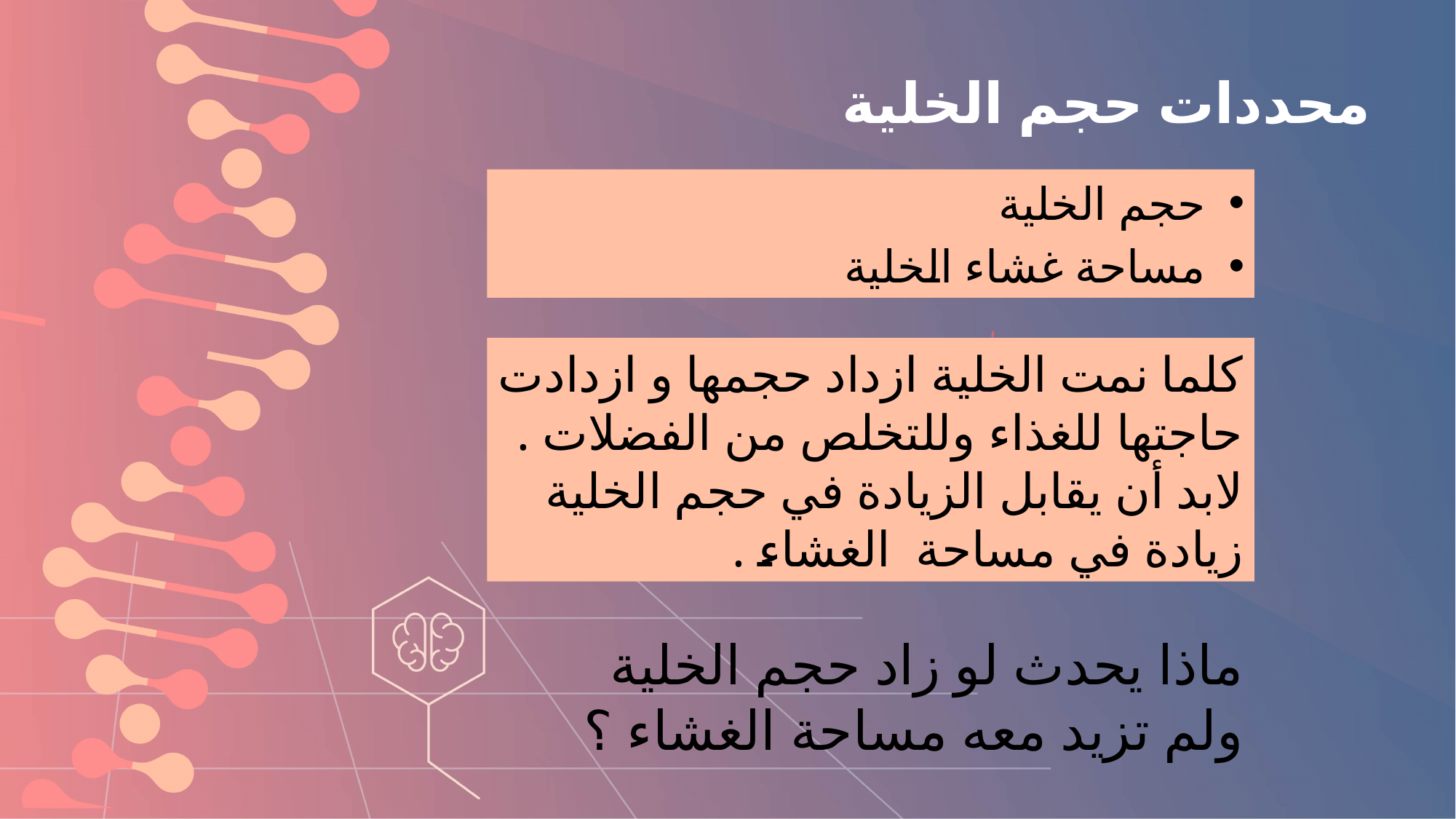

# محددات حجم الخلية
حجم الخلية
مساحة غشاء الخلية
كلما نمت الخلية ازداد حجمها و ازدادت حاجتها للغذاء وللتخلص من الفضلات .
لابد أن يقابل الزيادة في حجم الخلية زيادة في مساحة  الغشاء .
ماذا يحدث لو زاد حجم الخلية ولم تزيد معه مساحة الغشاء ؟